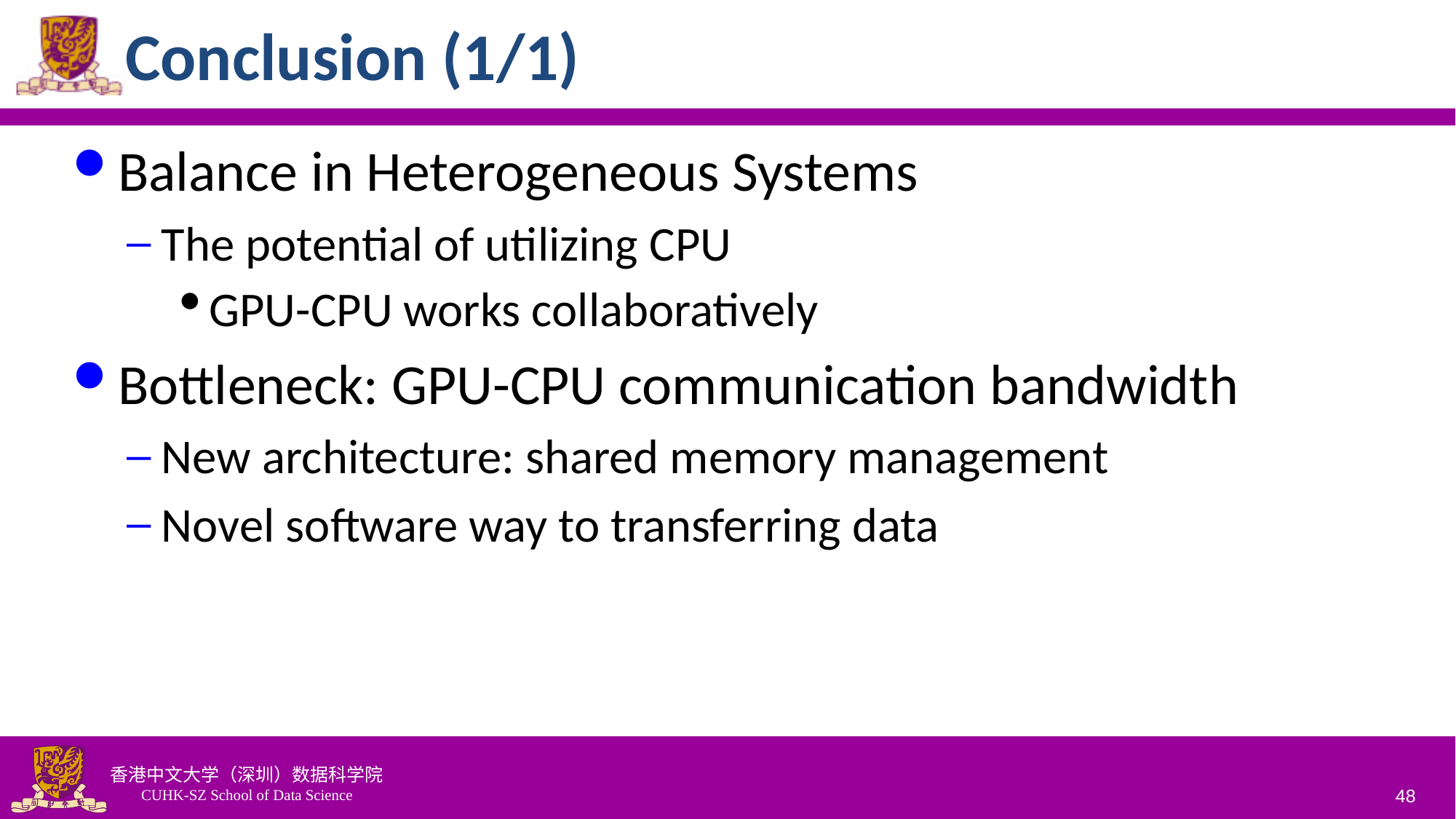

# Conclusion (1/1)
Balance in Heterogeneous Systems
The potential of utilizing CPU
GPU-CPU works collaboratively
Bottleneck: GPU-CPU communication bandwidth
New architecture: shared memory management
Novel software way to transferring data
48